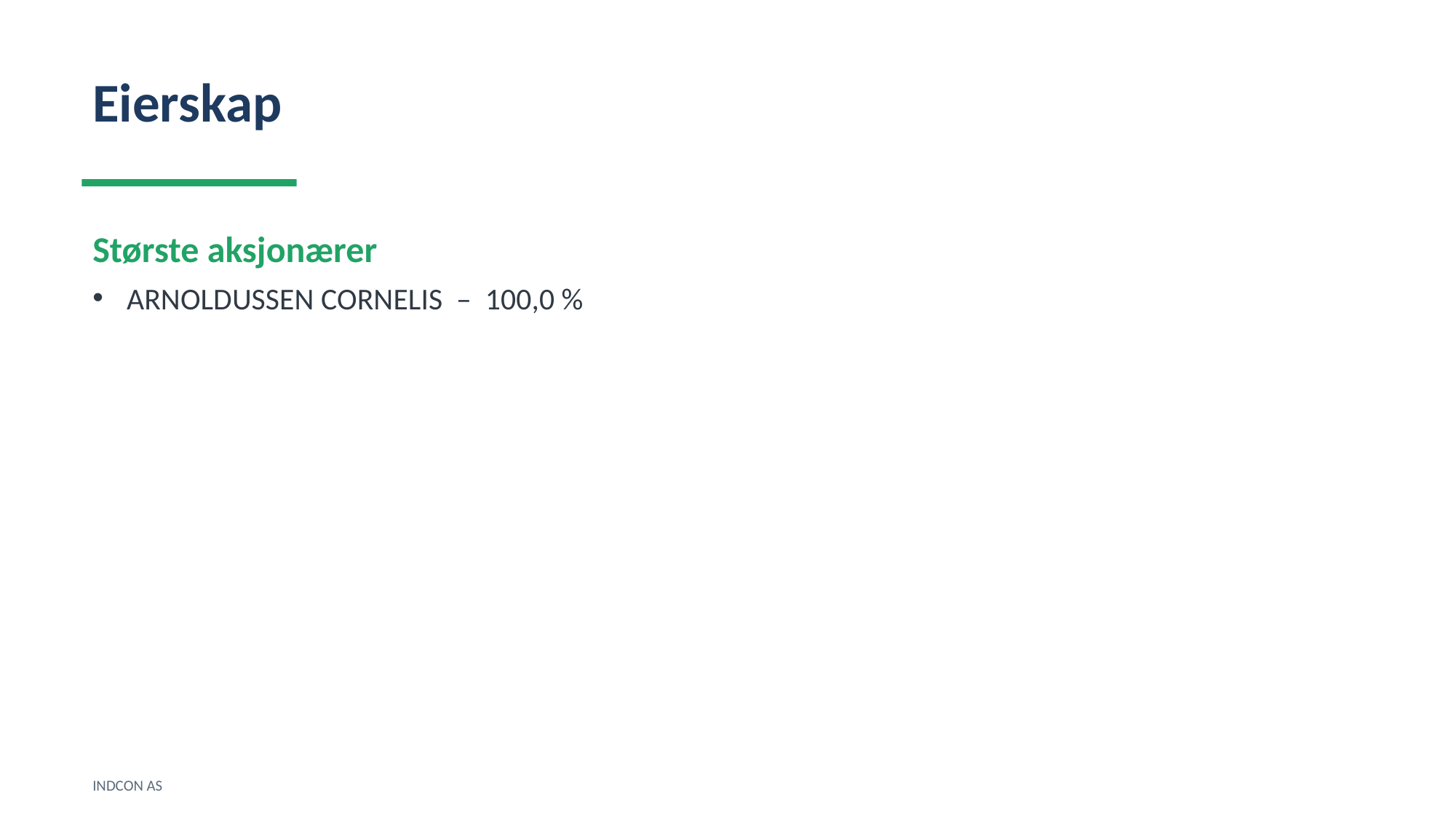

Eierskap

Største aksjonærer
ARNOLDUSSEN CORNELIS  –  100,0 %
INDCON AS